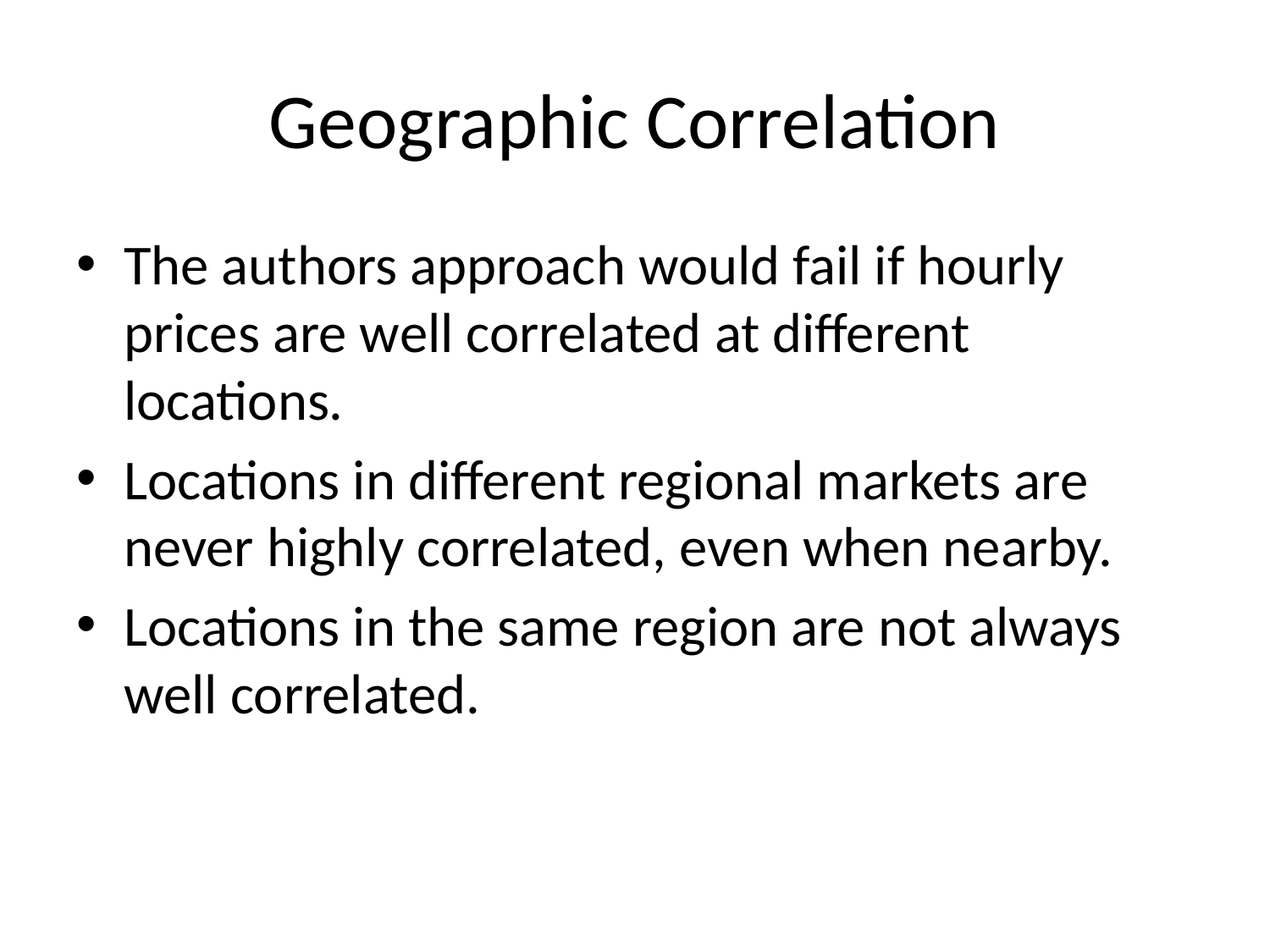

# Geographic Correlation
The authors approach would fail if hourly prices are well correlated at different locations.
Locations in different regional markets are never highly correlated, even when nearby.
Locations in the same region are not always well correlated.